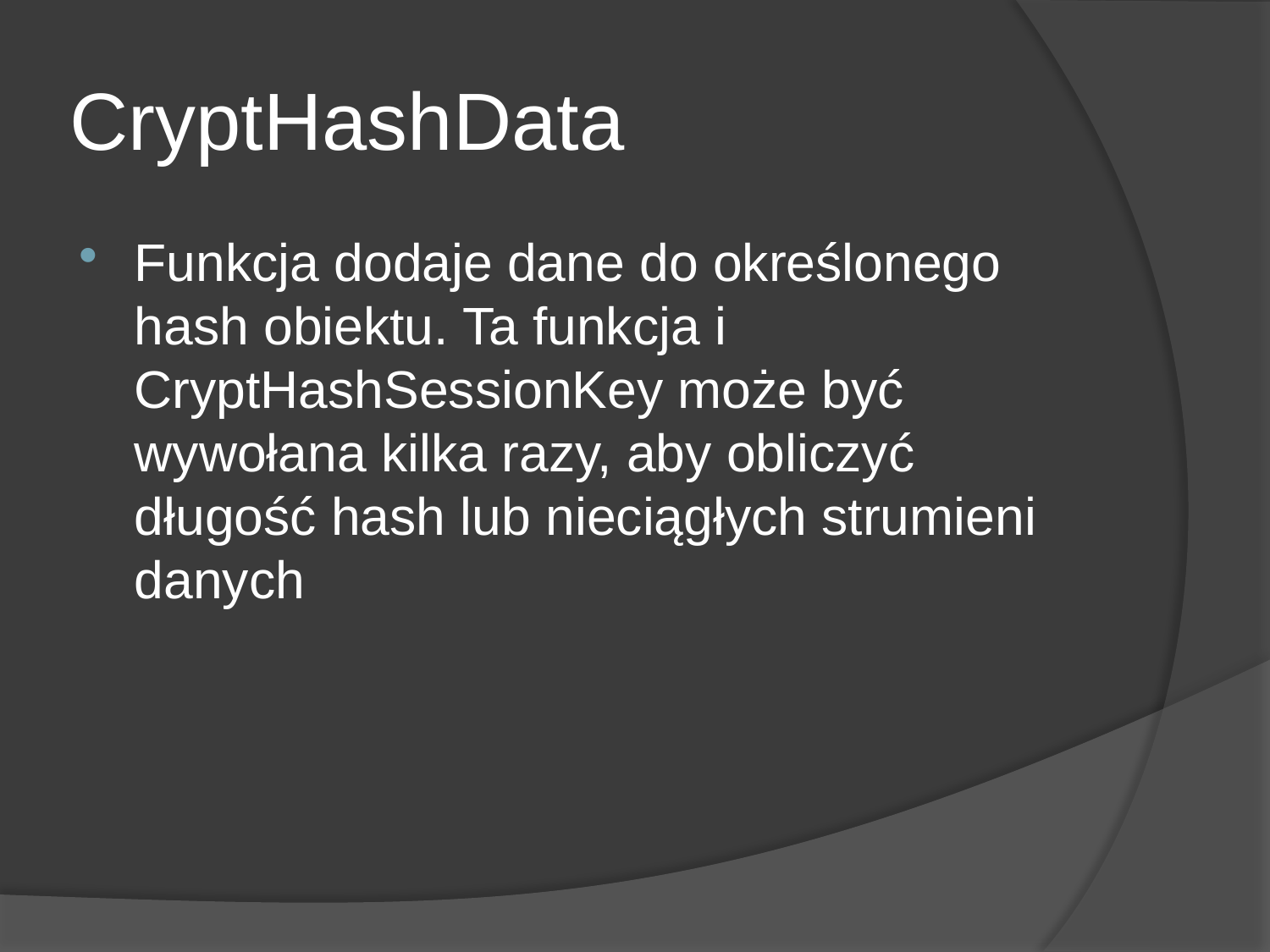

# CryptHashData
Funkcja dodaje dane do określonego hash obiektu. Ta funkcja i CryptHashSessionKey może być wywołana kilka razy, aby obliczyć długość hash lub nieciągłych strumieni danych